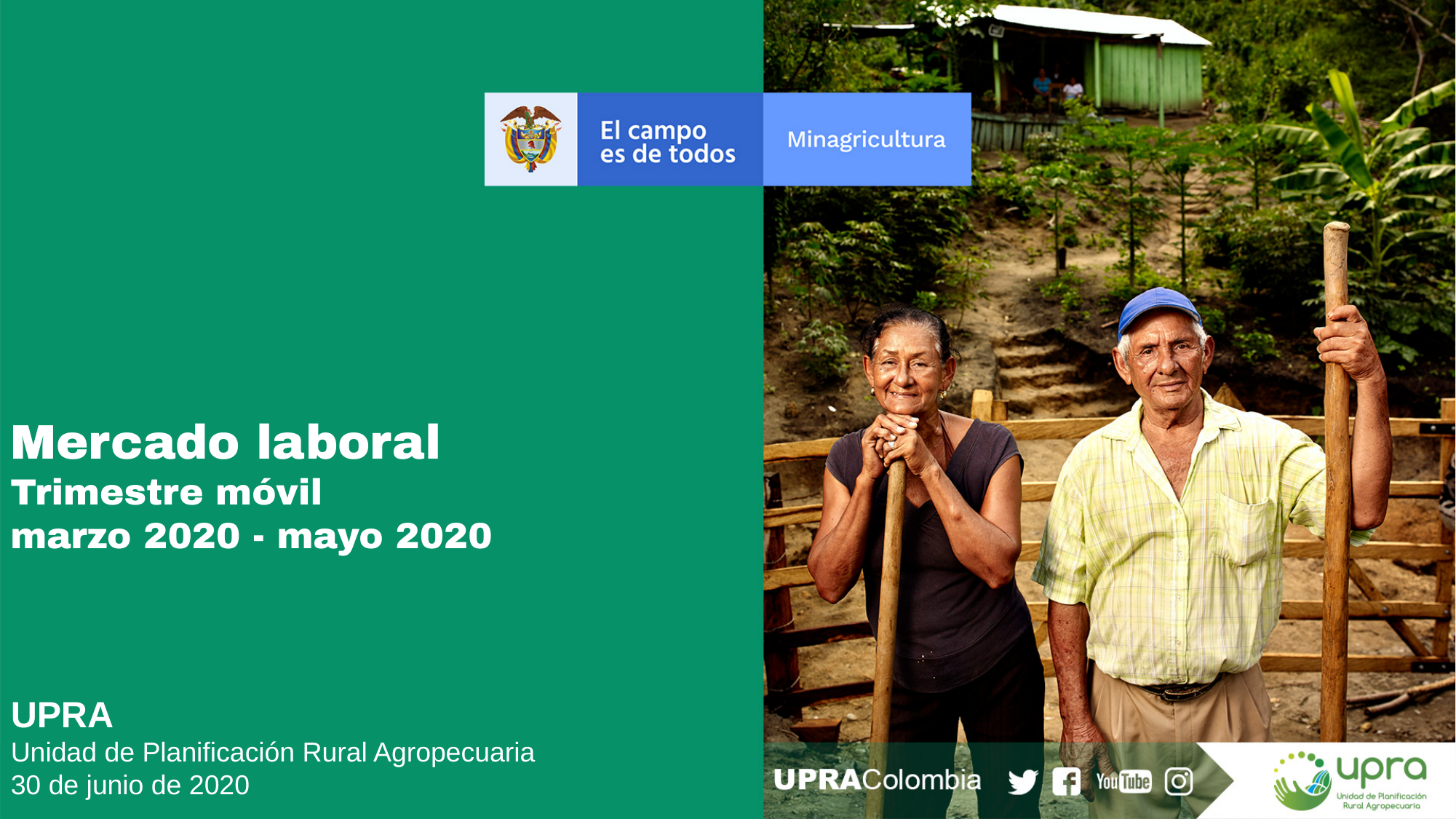

Mercado laboral
Trimestre móvil
marzo 2020 - mayo 2020

UPRA
Unidad de Planificación Rural Agropecuaria
30 de junio de 2020